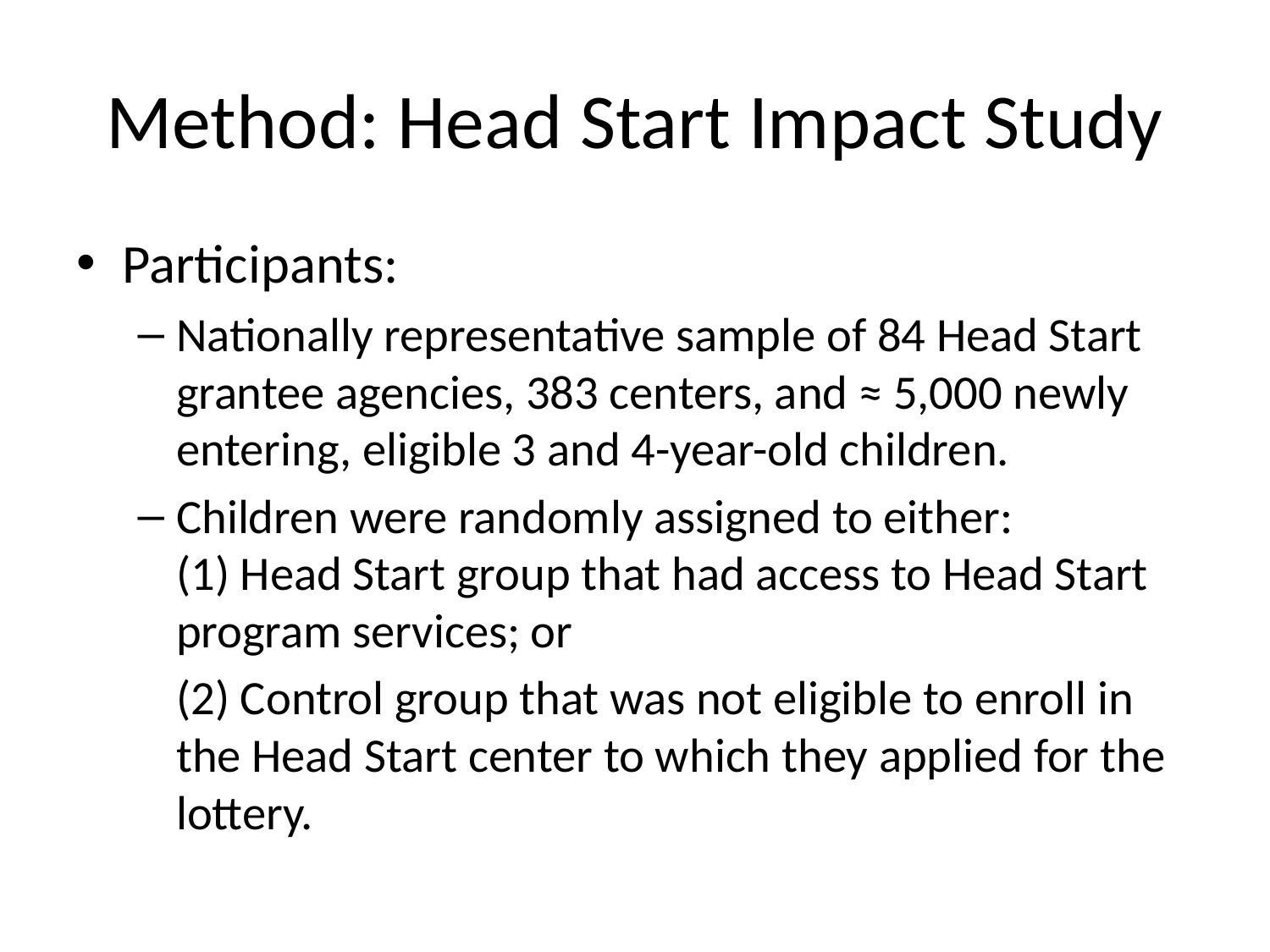

# Method: Head Start Impact Study
Participants:
Nationally representative sample of 84 Head Start grantee agencies, 383 centers, and ≈ 5,000 newly entering, eligible 3 and 4-year-old children.
Children were randomly assigned to either:              (1) Head Start group that had access to Head Start program services; or
	(2) Control group that was not eligible to enroll in the Head Start center to which they applied for the lottery.